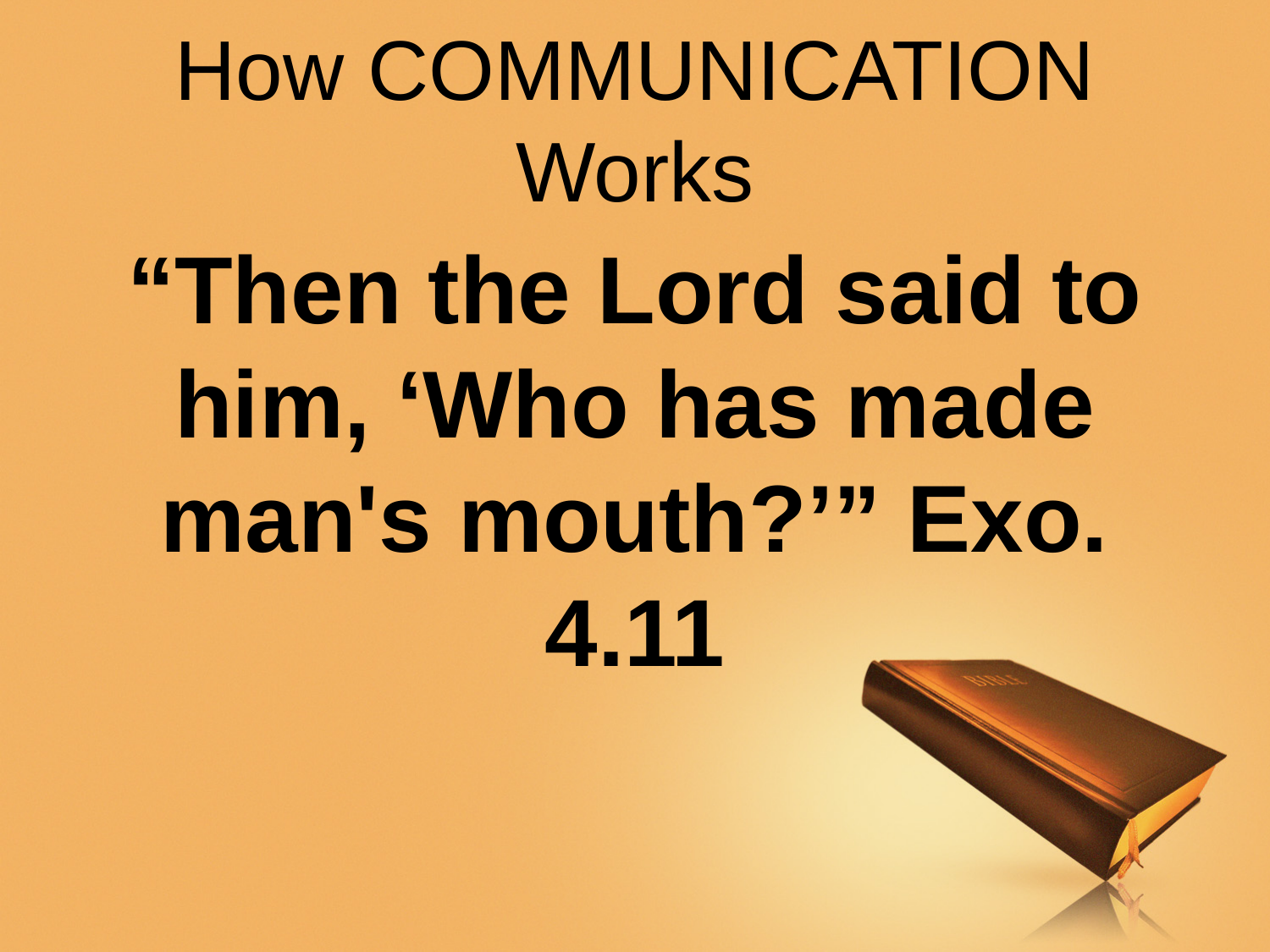

# How COMMUNICATION Works
“Then the Lord said to him, ‘Who has made man's mouth?’” Exo. 4.11